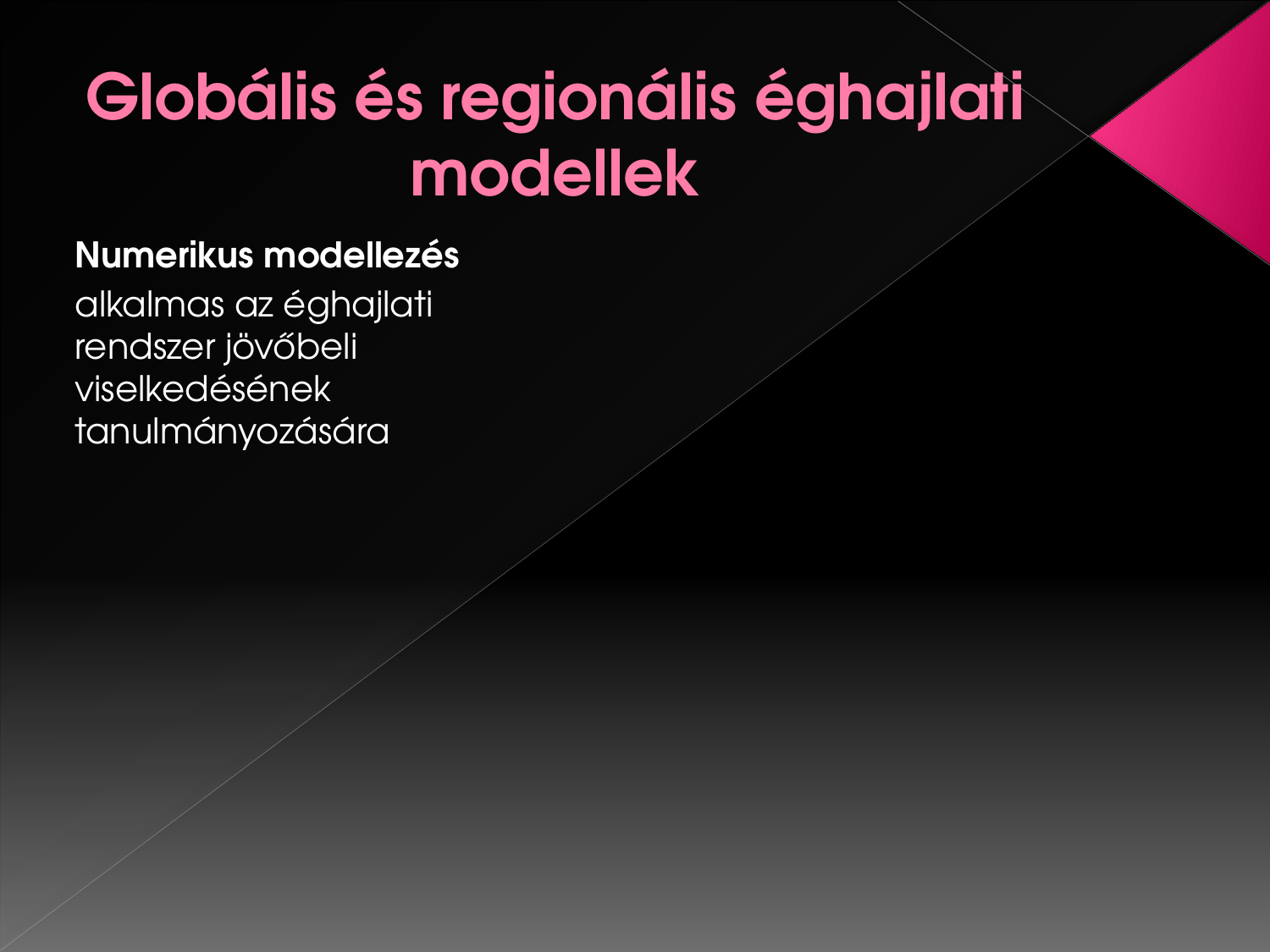

# Globális és regionális éghajlati modellek
Numerikus modellezés
alkalmas az éghajlati rendszer jövőbeli viselkedésének tanulmányozására